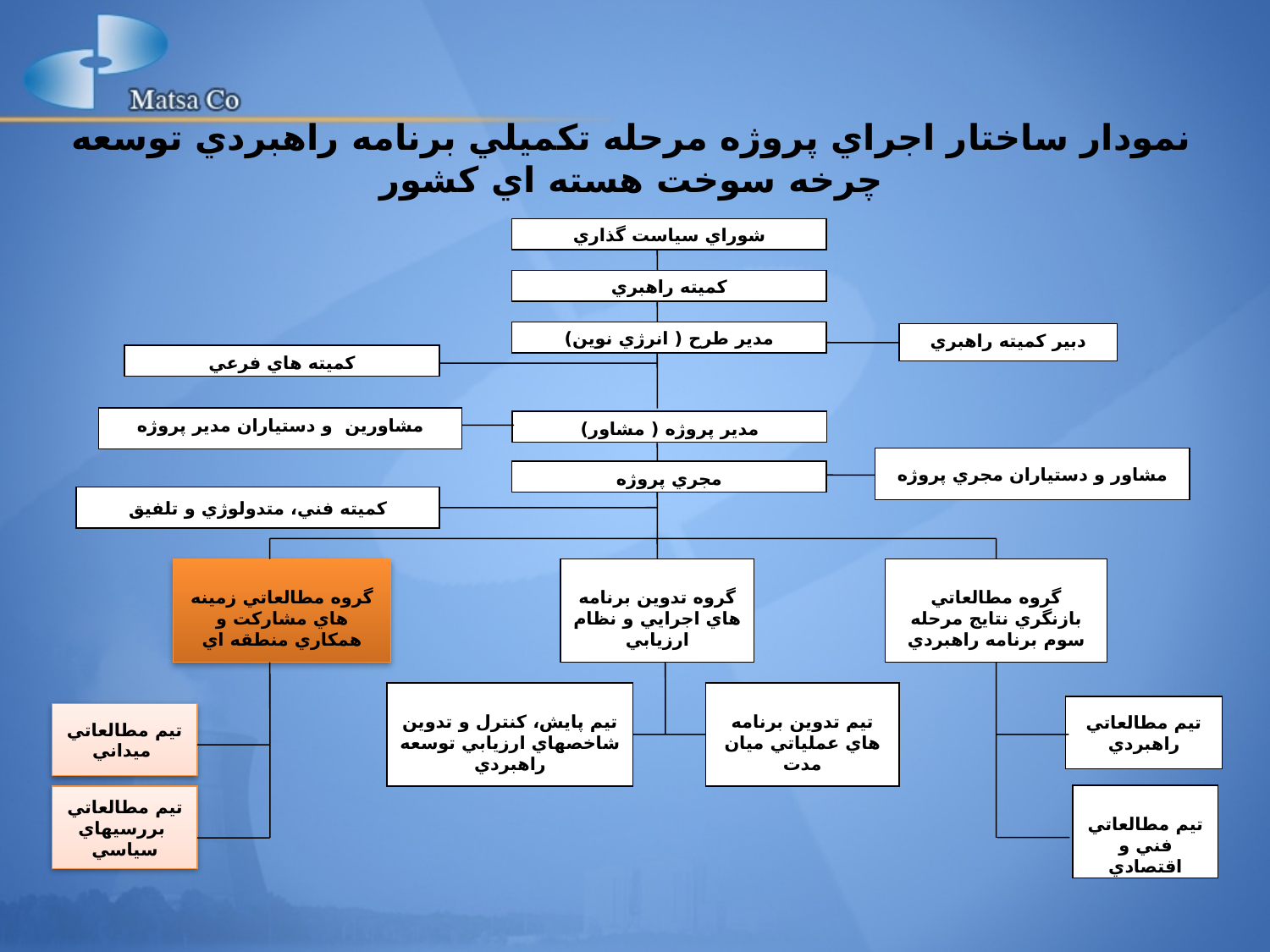

# نمودار ساختار اجراي پروژه مرحله تكميلي برنامه راهبردي توسعه چرخه سوخت هسته اي كشور
شوراي سياست گذاري

كميته راهبري

مدير طرح ( انرژي نوين)
دبير كميته راهبري

كميته هاي فرعي

 مشاورين  و دستياران مدير پروژه
مدير پروژه ( مشاور)

مشاور و دستياران مجري پروژه
مجري پروژه

کميته فني، متدولوژي و تلفيق

گروه مطالعاتي زمينه هاي مشاركت و همكاري منطقه اي

گروه تدوين برنامه هاي اجرايي و نظام ارزيابي

گروه مطالعاتي بازنگري نتايج مرحله سوم برنامه راهبردي

تيم پايش، كنترل و تدوين شاخصهاي ارزيابي توسعه راهبردي

تيم تدوين برنامه هاي عملياتي ميان مدت
تيم مطالعاتي راهبردي
تيم مطالعاتي  ميداني

تيم مطالعاتي فني و اقتصادي
تيم مطالعاتي  بررسيهاي سياسي